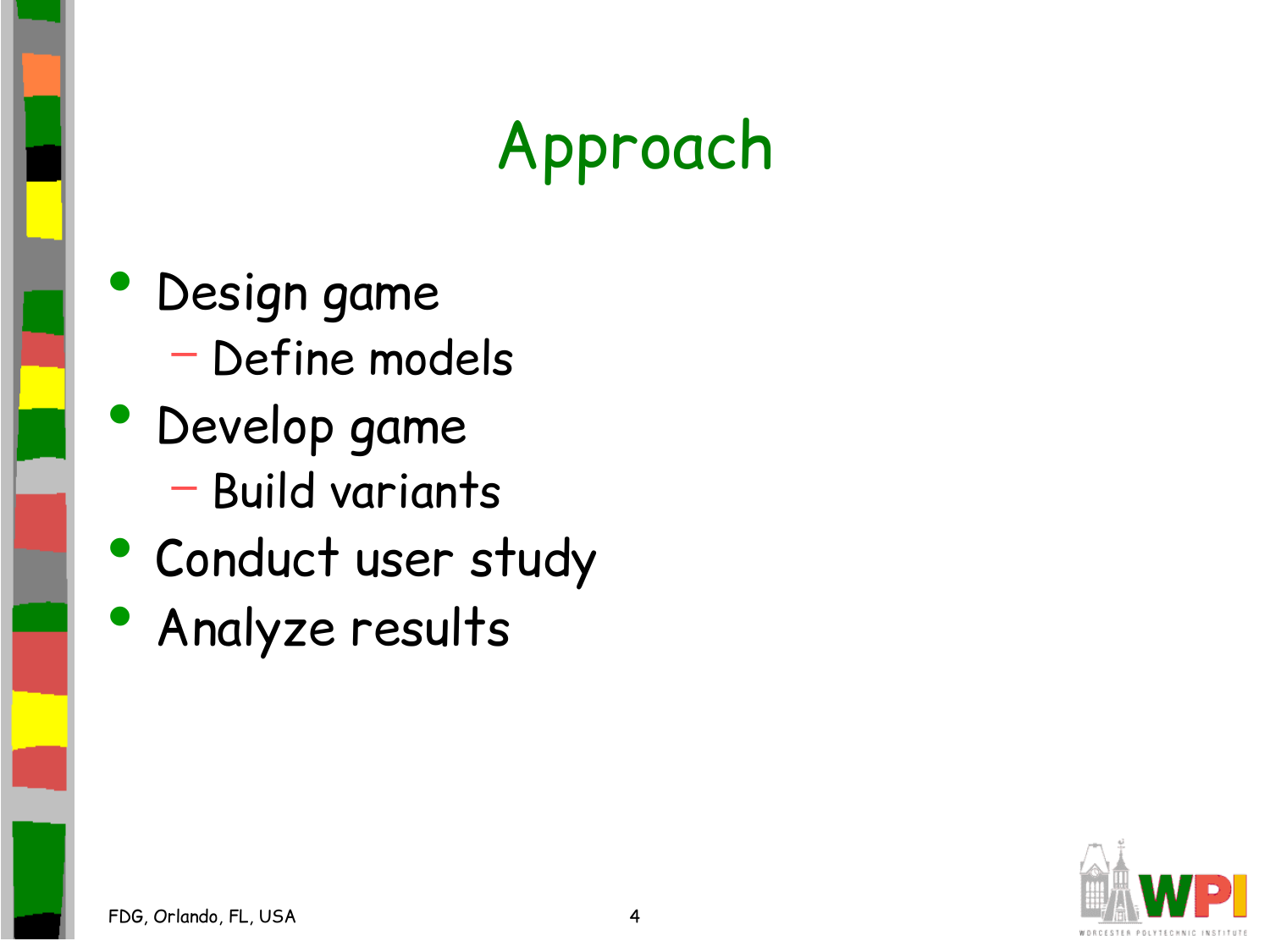

# Approach
Design game
Define models
Develop game
Build variants
Conduct user study
Analyze results
FDG, Orlando, FL, USA
4